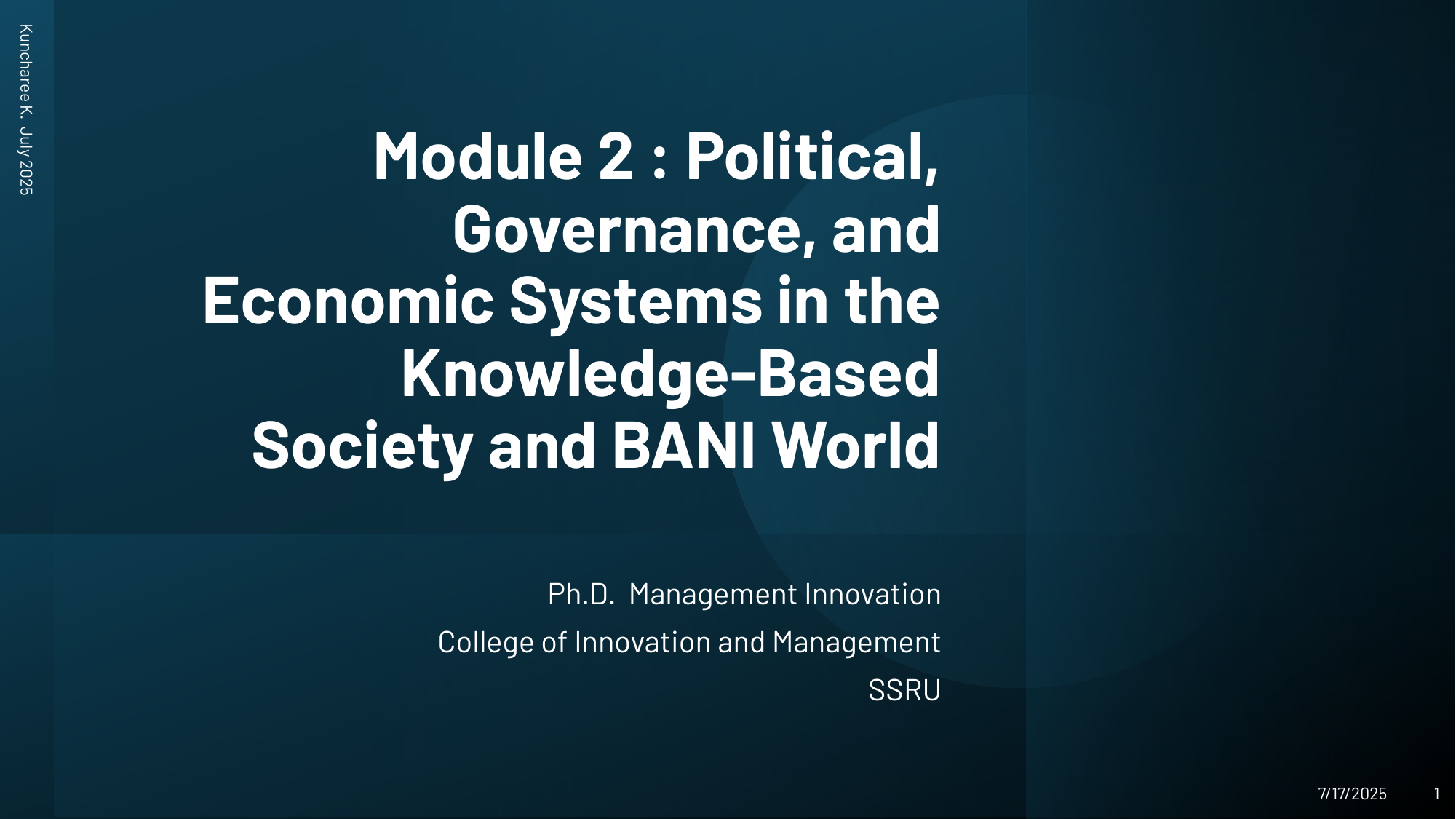

# Module 2 : Political, Governance, and Economic Systems in the Knowledge-Based Society and BANI World

Kuncharee K.  July 2025

Ph.D.  Management Innovation
College of Innovation and Management
SSRU
7/17/2025
1